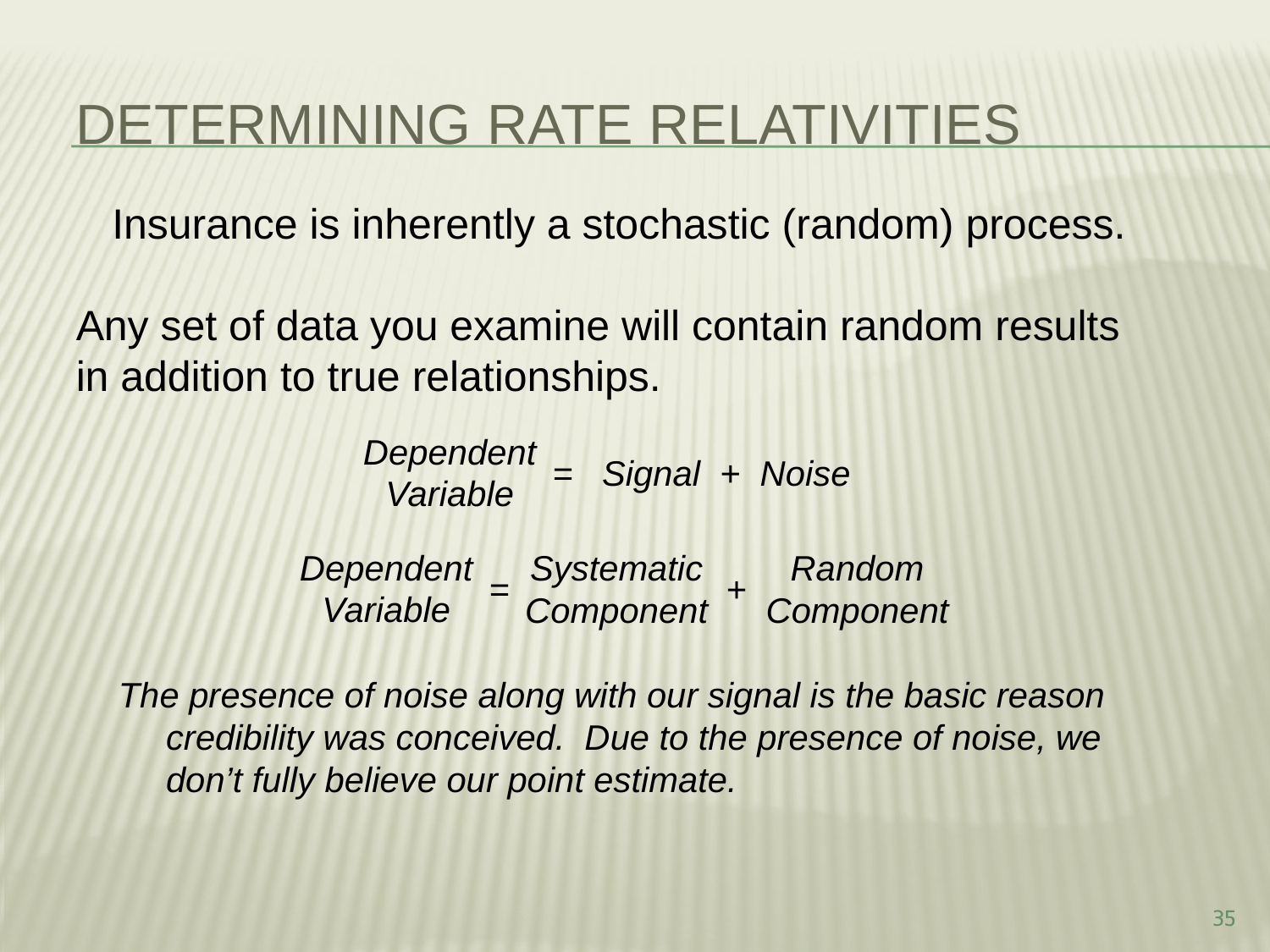

Determining rate relativities
Insurance is inherently a stochastic (random) process.

Any set of data you examine will contain random results in addition to true relationships.

Dependent
Variable
=   Signal  +  Noise
Dependent
Variable
Systematic Component
Random Component
=
+
The presence of noise along with our signal is the basic reason credibility was conceived.  Due to the presence of noise, we don’t fully believe our point estimate.
35